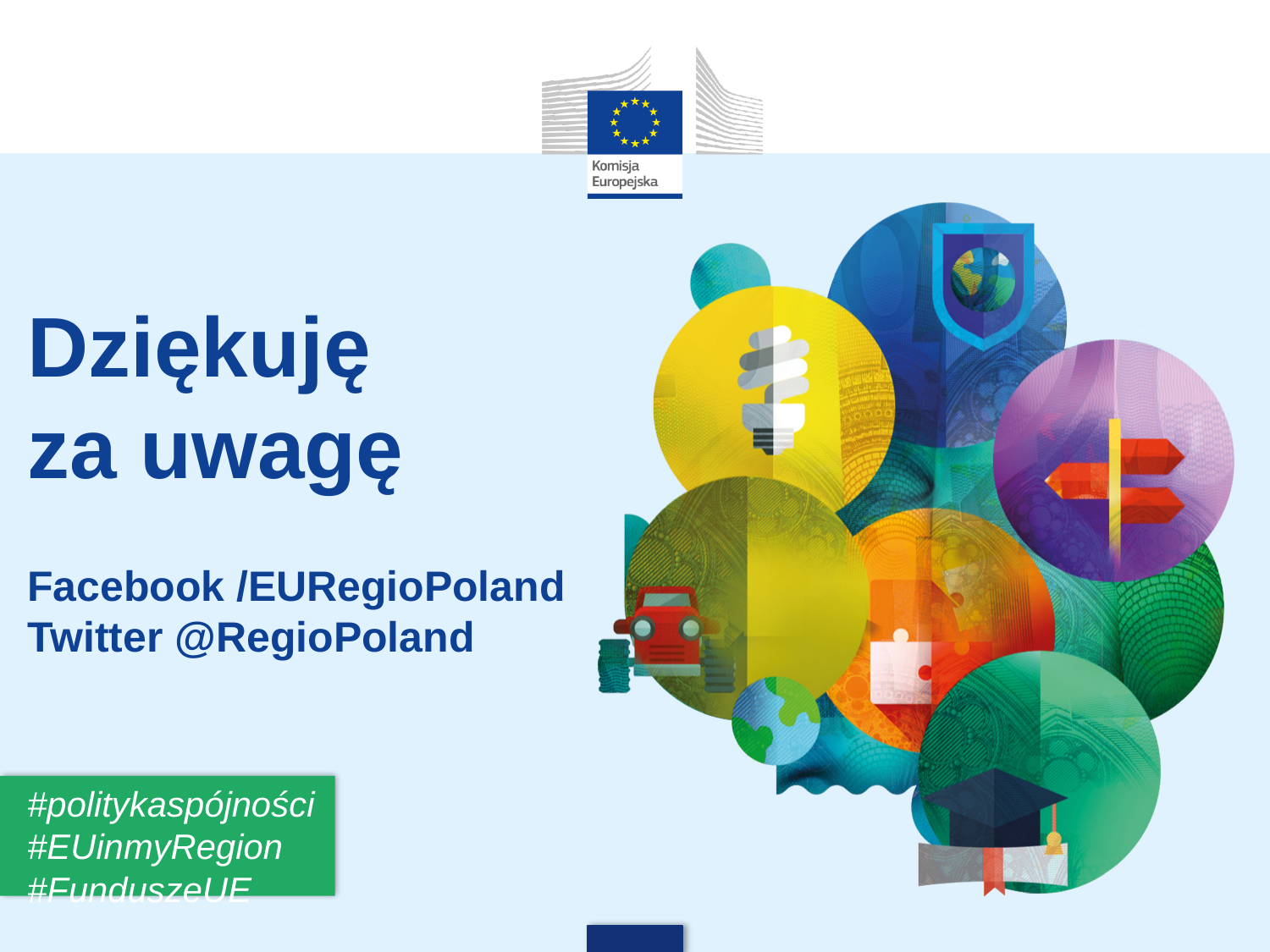

# Dziękuję za uwagę Facebook /EURegioPoland Twitter @RegioPoland

#politykaspójności #EUinmyRegion
#FunduszeUE